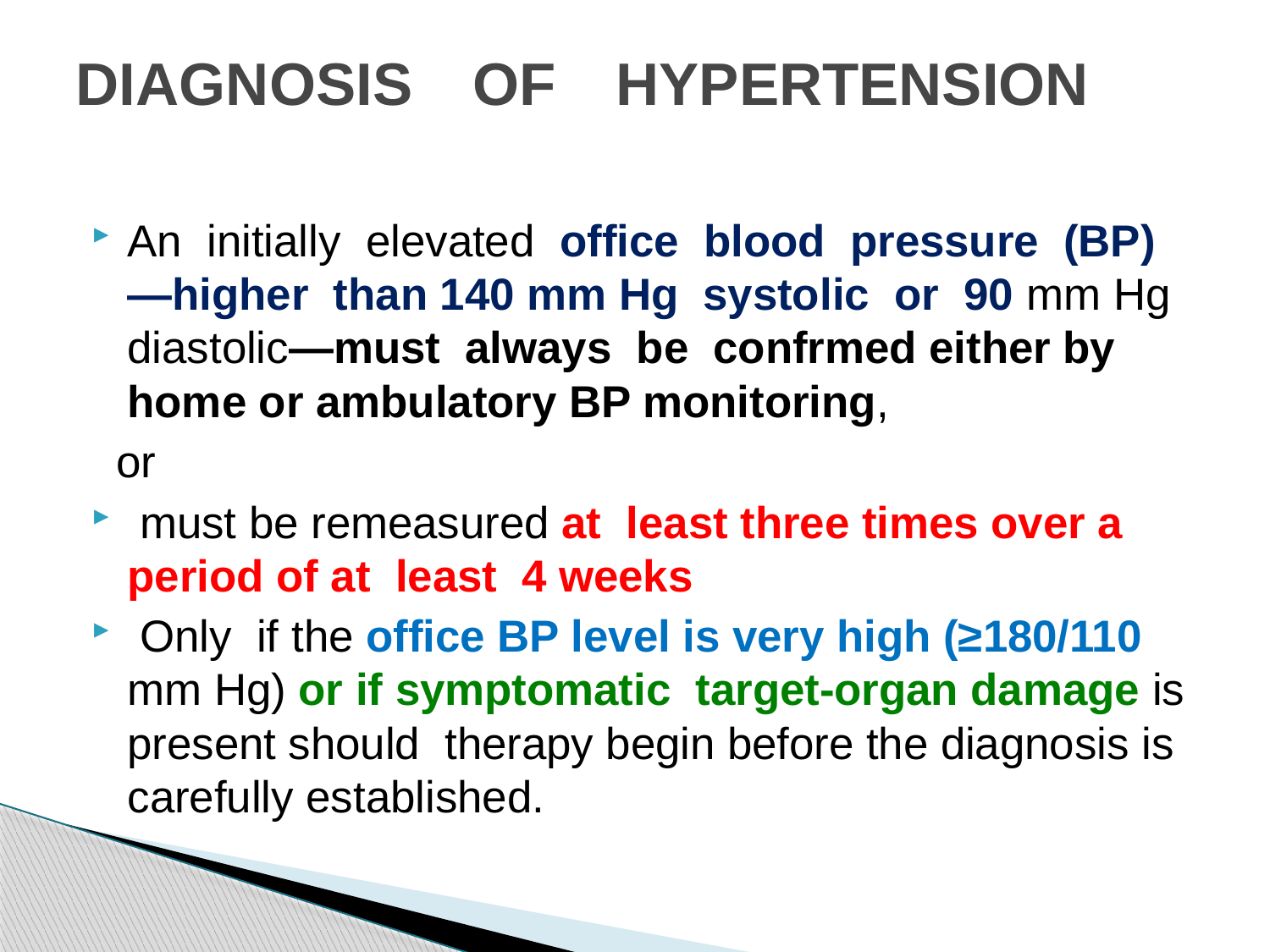

# DIAGNOSIS OF HYPERTENSION
An  initially  elevated  office  blood  pressure  (BP)—higher  than 140 mm Hg  systolic  or  90 mm Hg  diastolic—must  always  be  confrmed either by home or ambulatory BP monitoring,
  or
 must be remeasured at  least three times over a period of at  least  4 weeks
 Only  if the office BP level is very high (≥180/110 mm Hg) or if symptomatic  target-organ damage is present should  therapy begin before the diagnosis is carefully established.